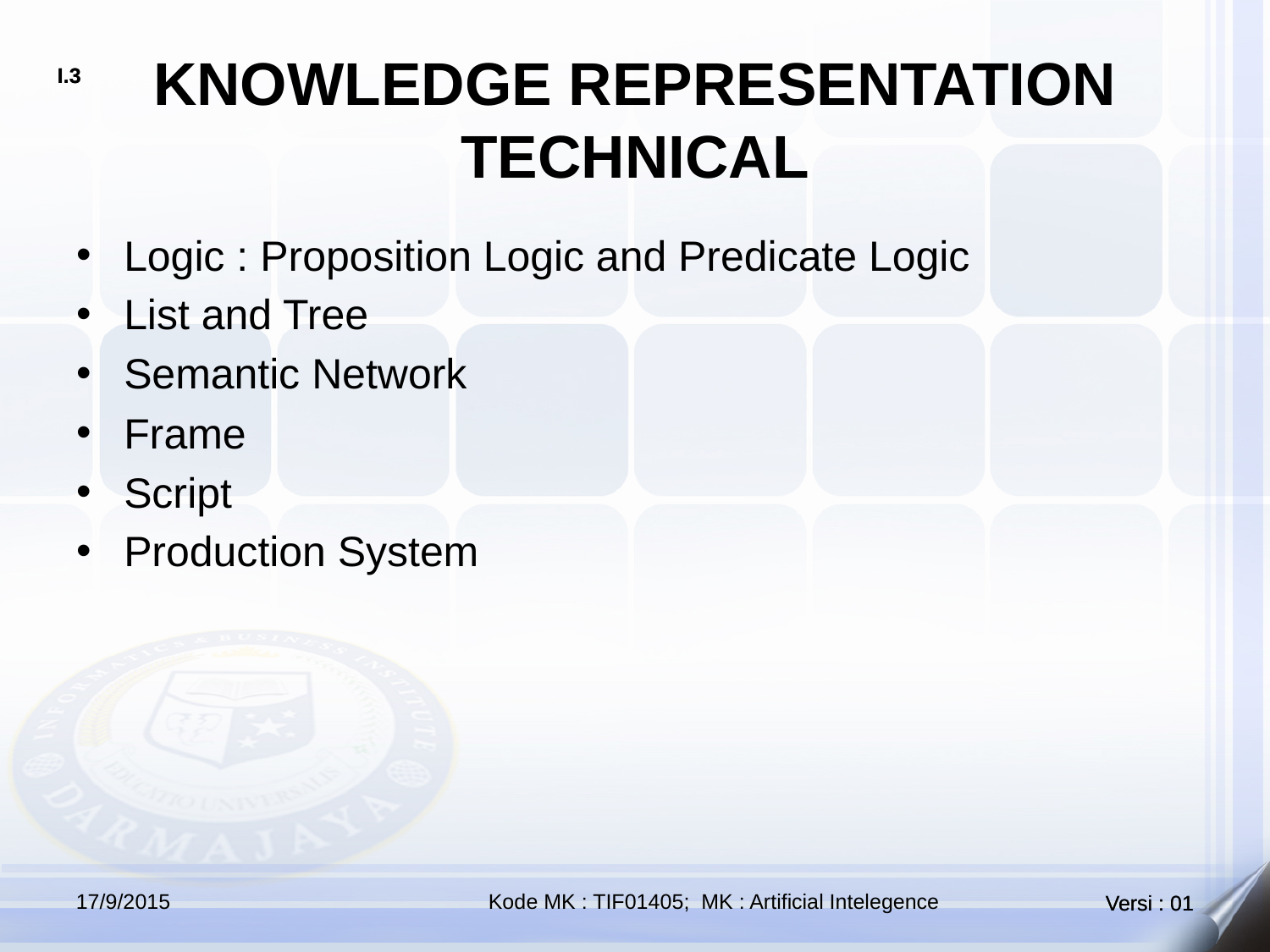

# KNOWLEDGE REPRESENTATION TECHNICAL
Logic : Proposition Logic and Predicate Logic
List and Tree
Semantic Network
Frame
Script
Production System
17/9/2015
Kode MK : TIF01405;  MK : Artificial Intelegence